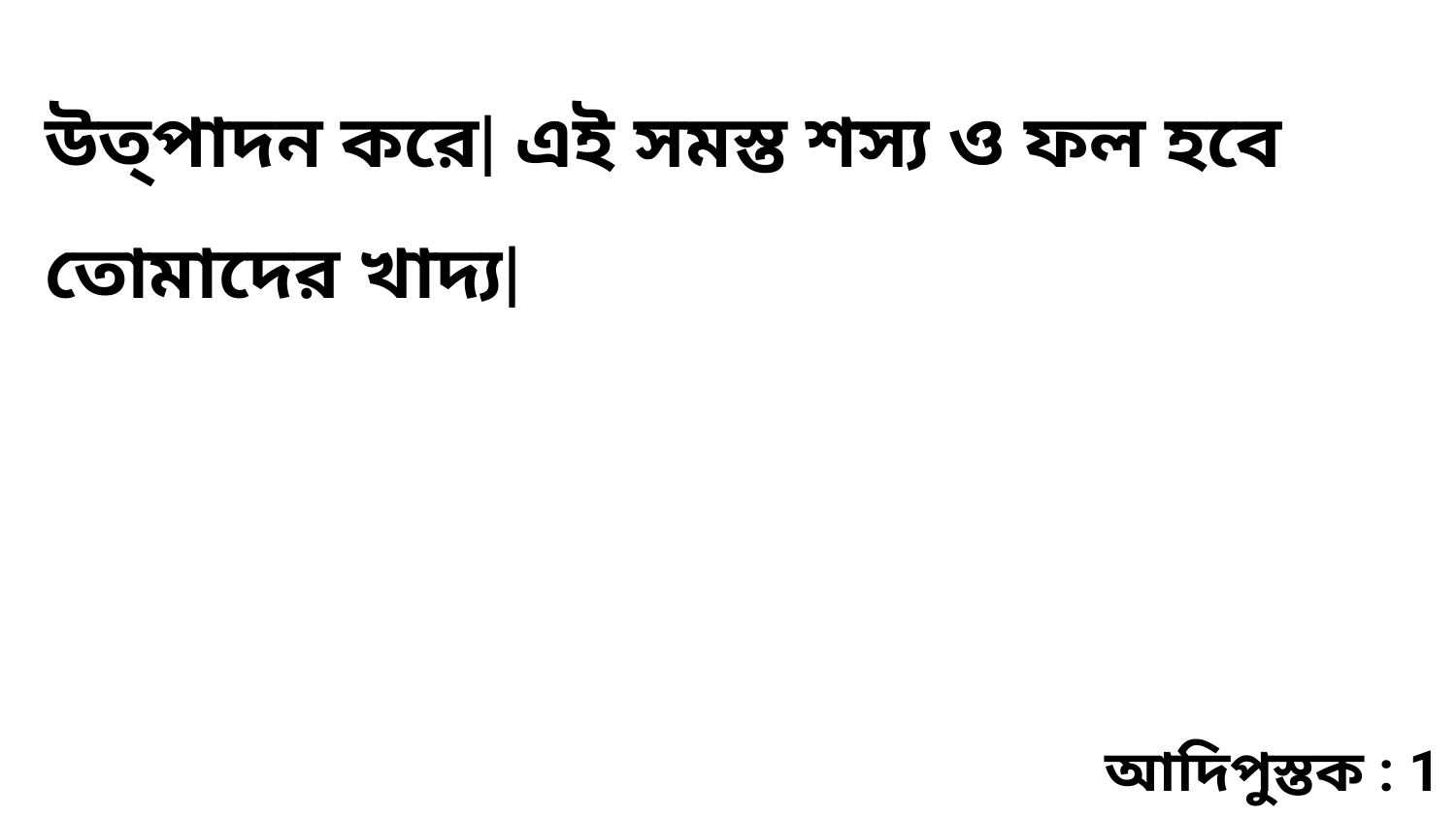

উত্‌পাদন করে| এই সমস্ত শস্য ও ফল হবে তোমাদের খাদ্য|
আদিপুস্তক : 1